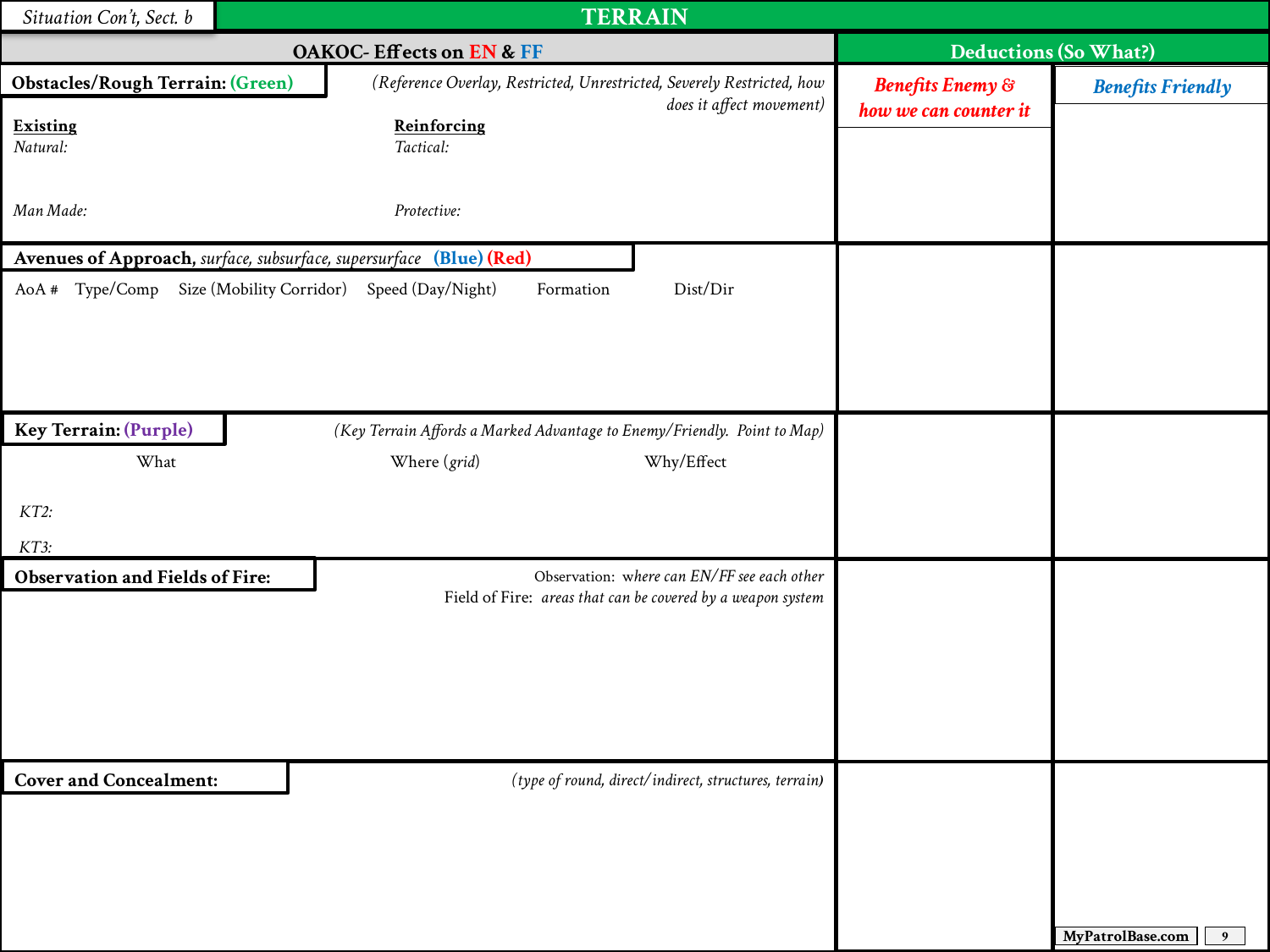

Situation Con’t, Sect. b
TERRAIN
OAKOC- Effects on EN & FF
Deductions (So What?)

	           (Reference Overlay, Restricted, Unrestricted, Severely Restricted, how
does it affect movement)
Existing			Reinforcing
Natural:			Tactical:

Man Made:			Protective:

Obstacles/Rough Terrain: (Green)
Benefits Enemy &
how we can counter it
Benefits Friendly

Avenues of Approach, surface, subsurface, supersurface   (Blue) (Red)
AoA #    Type/Comp     Size (Mobility Corridor)     Speed (Day/Night)          Formation                Dist/Dir
|  |  |  |
| --- | --- | --- |
|  |  |  |
|  |  |  |
|  |  |  |
|  |  |  |
|  |  |  |
	      (Key Terrain Affords a Marked Advantage to Enemy/Friendly.  Point to Map)

Key Terrain: (Purple)

What		Where (grid)		Why/Effect
KT1:
KT2:
KT3:
Observation and Fields of Fire:
                             Observation:  where can EN/FF see each other
Field of Fire:  areas that can be covered by a weapon system

Cover and Concealment:

                                           (type of round, direct/indirect, structures, terrain)

MyPatrolBase.com
9